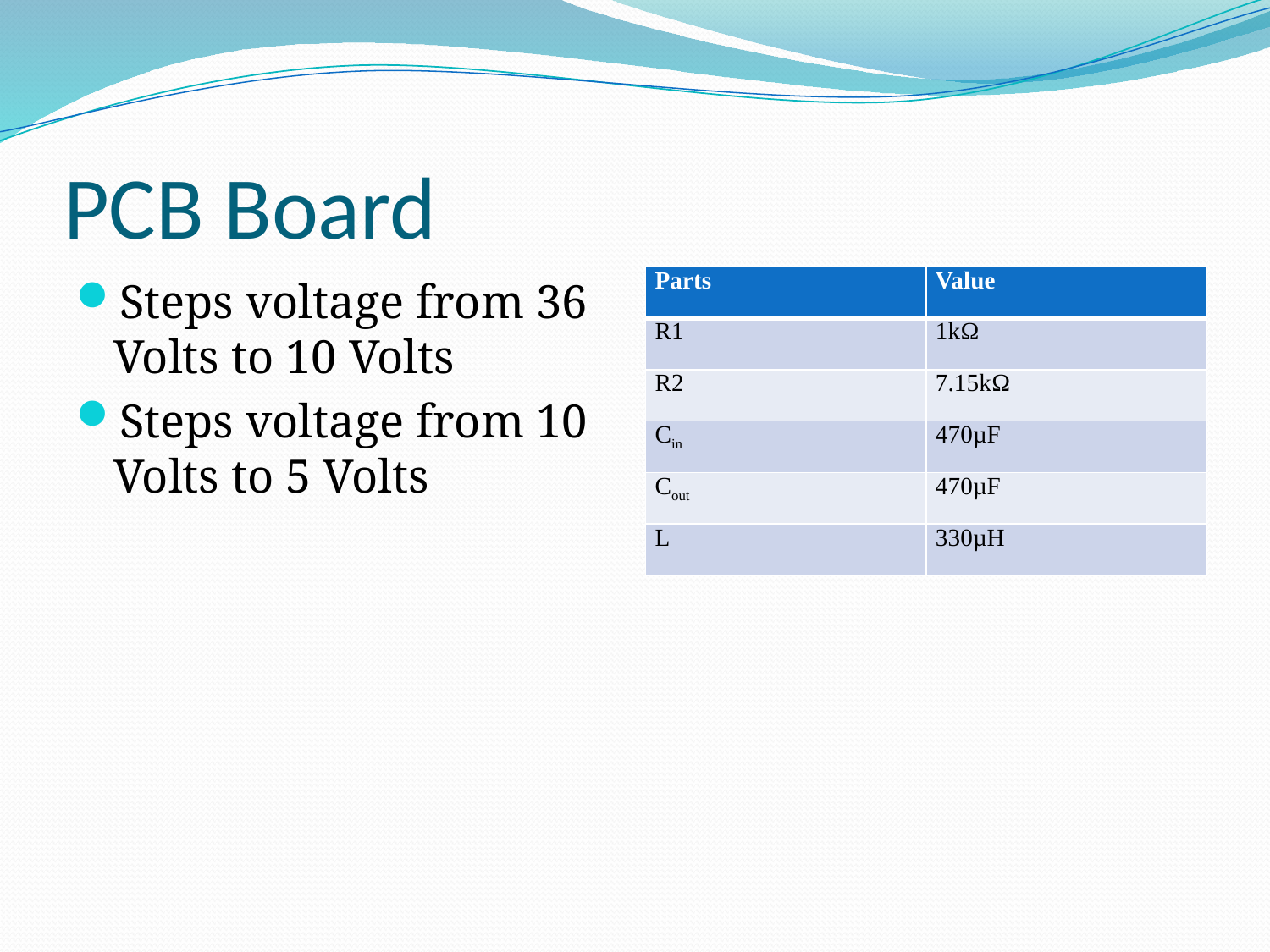

# PCB Board
Steps voltage from 36 Volts to 10 Volts
Steps voltage from 10 Volts to 5 Volts

| Parts | Value |
| --- | --- |
| R1 | 1kΩ |
| R2 | 7.15kΩ |
| Cin | 470µF |
| Cout | 470µF |
| L | 330µH |